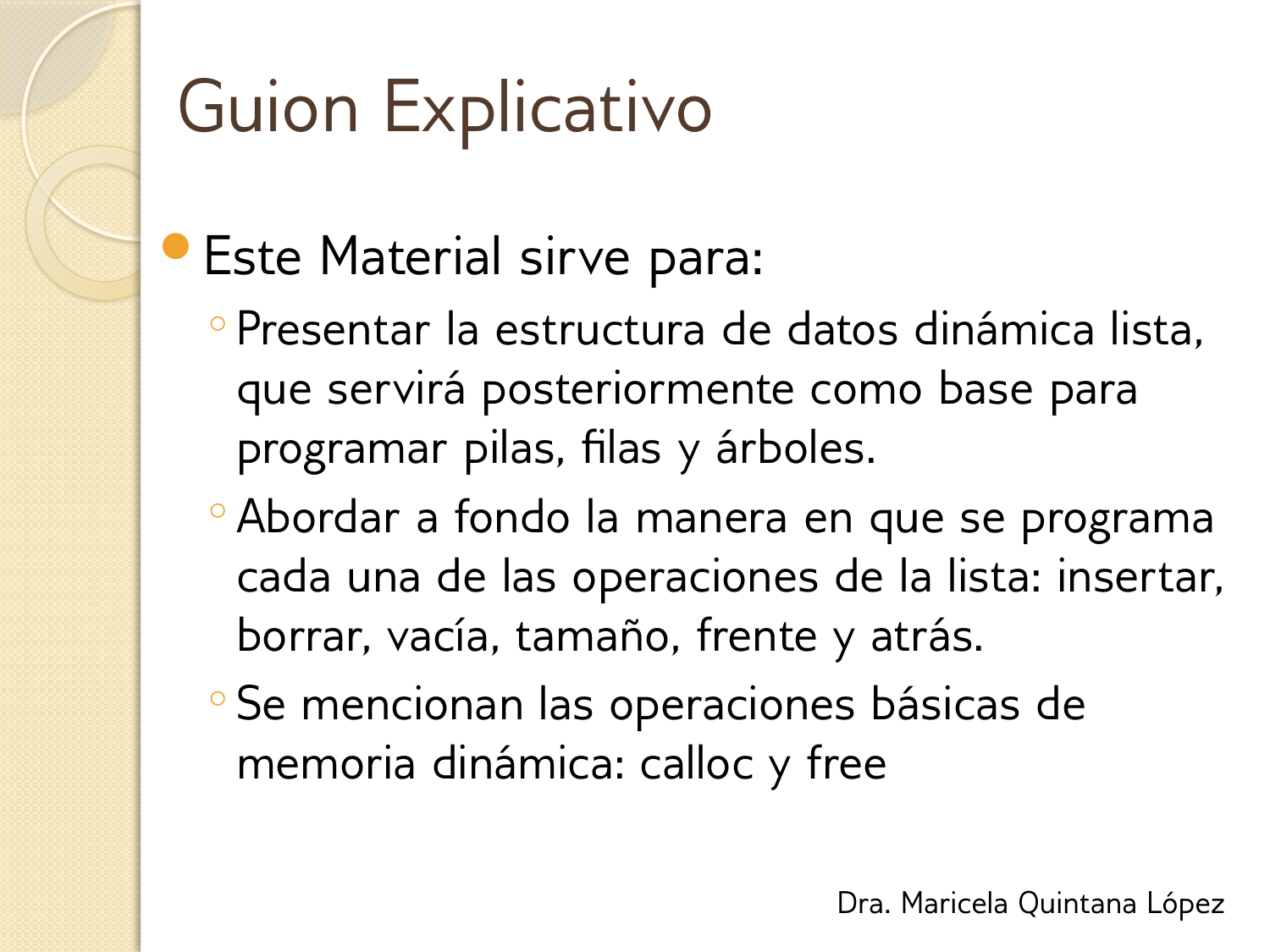

# Guion Explicativo
Este Material sirve para:
Presentar la estructura de datos dinámica lista, que servirá posteriormente como base para programar pilas, filas y árboles.
Abordar a fondo la manera en que se programa cada una de las operaciones de la lista: insertar, borrar, vacía, tamaño, frente y atrás.
Se mencionan las operaciones básicas de memoria dinámica: calloc y free